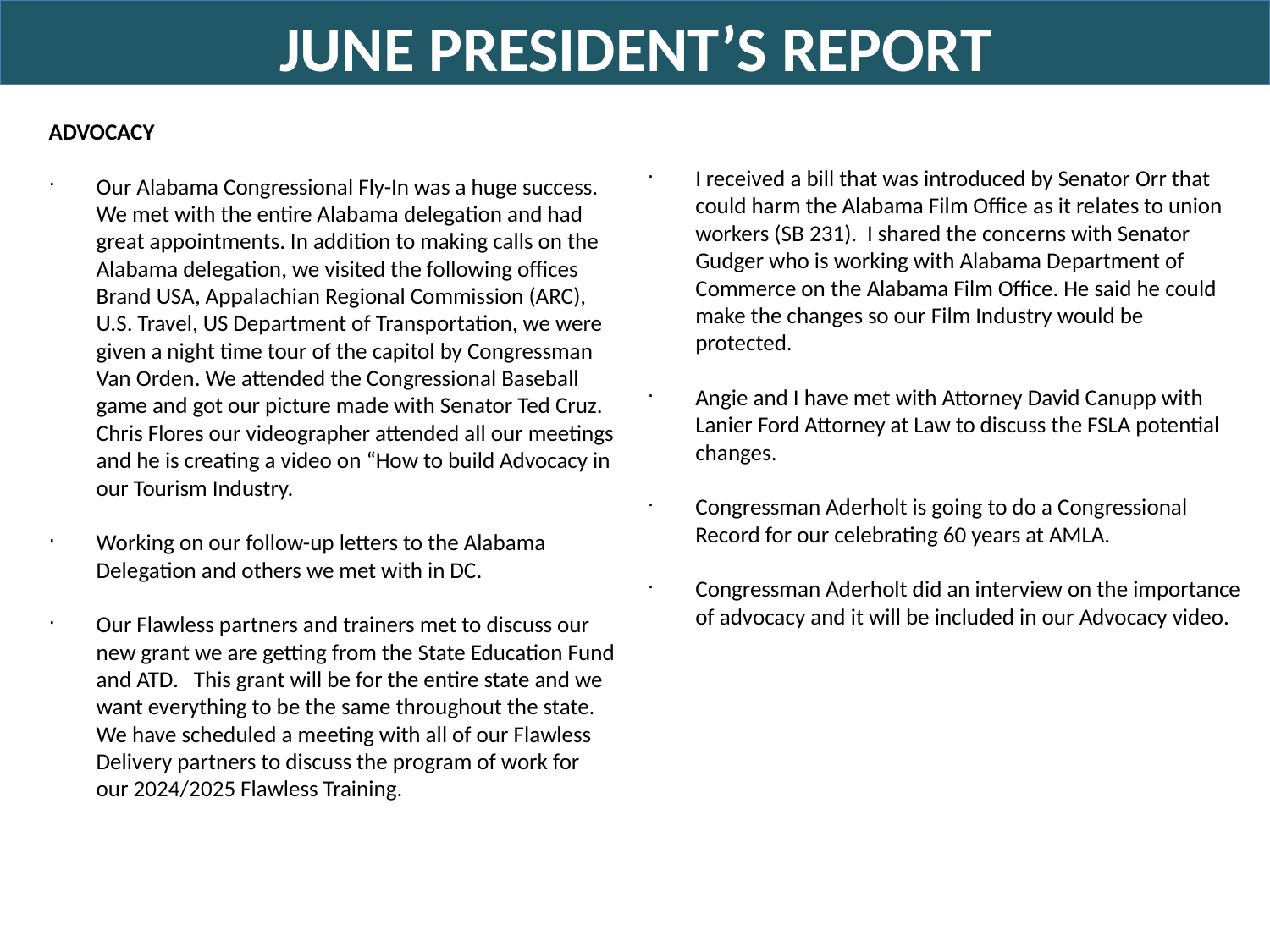

JUNE PRESIDENT’S REPORT
ADVOCACY

Our Alabama Congressional Fly-In was a huge success.  We met with the entire Alabama delegation and had great appointments. In addition to making calls on the Alabama delegation, we visited the following offices Brand USA, Appalachian Regional Commission (ARC), U.S. Travel, US Department of Transportation, we were given a night time tour of the capitol by Congressman Van Orden. We attended the Congressional Baseball game and got our picture made with Senator Ted Cruz.  Chris Flores our videographer attended all our meetings and he is creating a video on “How to build Advocacy in our Tourism Industry.

Working on our follow-up letters to the Alabama Delegation and others we met with in DC.

Our Flawless partners and trainers met to discuss our new grant we are getting from the State Education Fund and ATD.   This grant will be for the entire state and we want everything to be the same throughout the state. We have scheduled a meeting with all of our Flawless Delivery partners to discuss the program of work for our 2024/2025 Flawless Training.

I received a bill that was introduced by Senator Orr that could harm the Alabama Film Office as it relates to union workers (SB 231).  I shared the concerns with Senator Gudger who is working with Alabama Department of Commerce on the Alabama Film Office. He said he could make the changes so our Film Industry would be protected.

Angie and I have met with Attorney David Canupp with Lanier Ford Attorney at Law to discuss the FSLA potential changes.

Congressman Aderholt is going to do a Congressional Record for our celebrating 60 years at AMLA.

Congressman Aderholt did an interview on the importance of advocacy and it will be included in our Advocacy video.